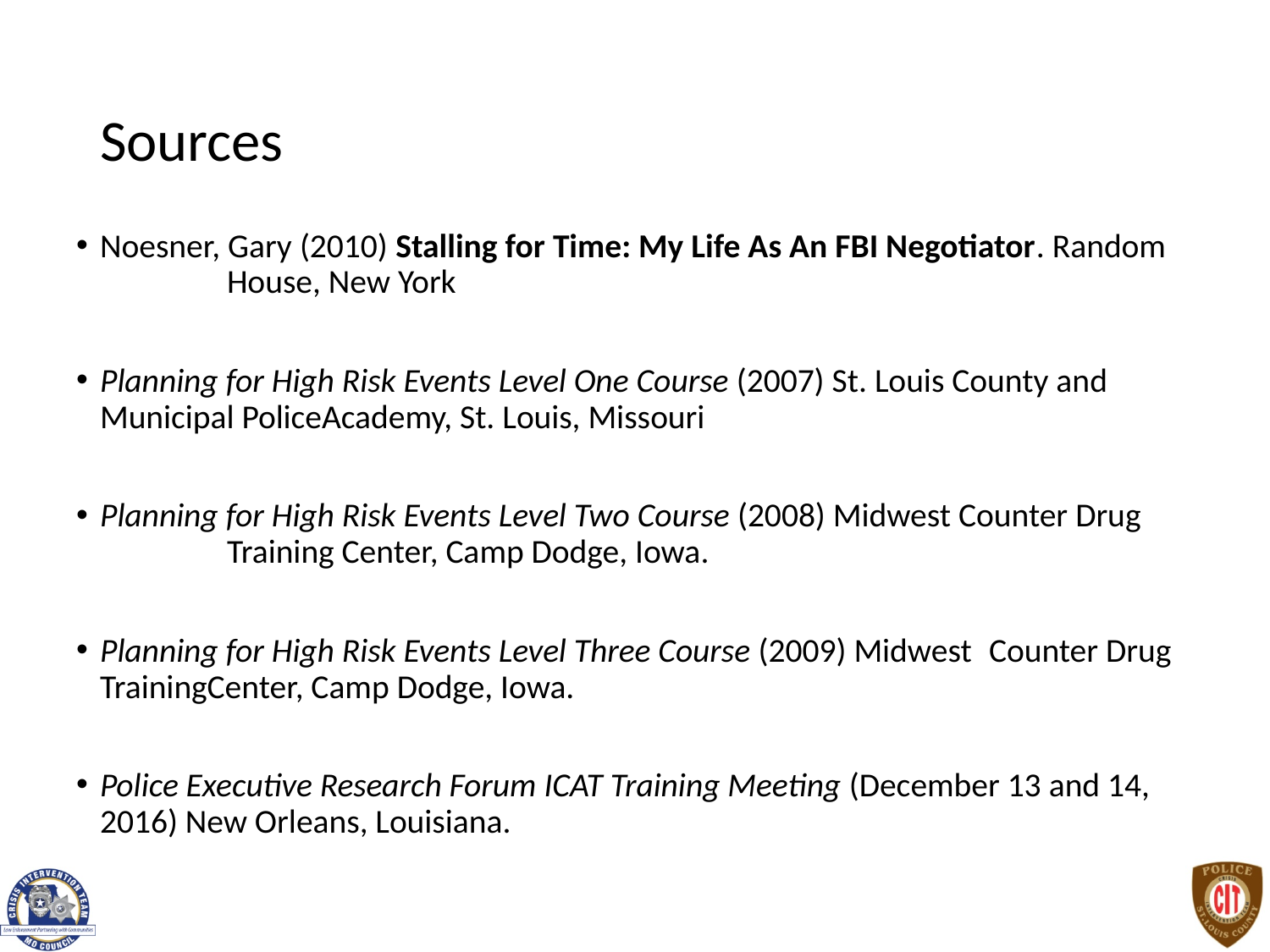

# Sources
Noesner, Gary (2010) Stalling for Time: My Life As An FBI Negotiator. Random 	House, New York

Planning for High Risk Events Level One Course (2007) St. Louis County and 	Municipal PoliceAcademy, St. Louis, Missouri

Planning for High Risk Events Level Two Course (2008) Midwest Counter Drug 	Training Center, Camp Dodge, Iowa.

Planning for High Risk Events Level Three Course (2009) Midwest 	Counter Drug TrainingCenter, Camp Dodge, Iowa.

Police Executive Research Forum ICAT Training Meeting (December 13 and 14, 2016) New Orleans, Louisiana.